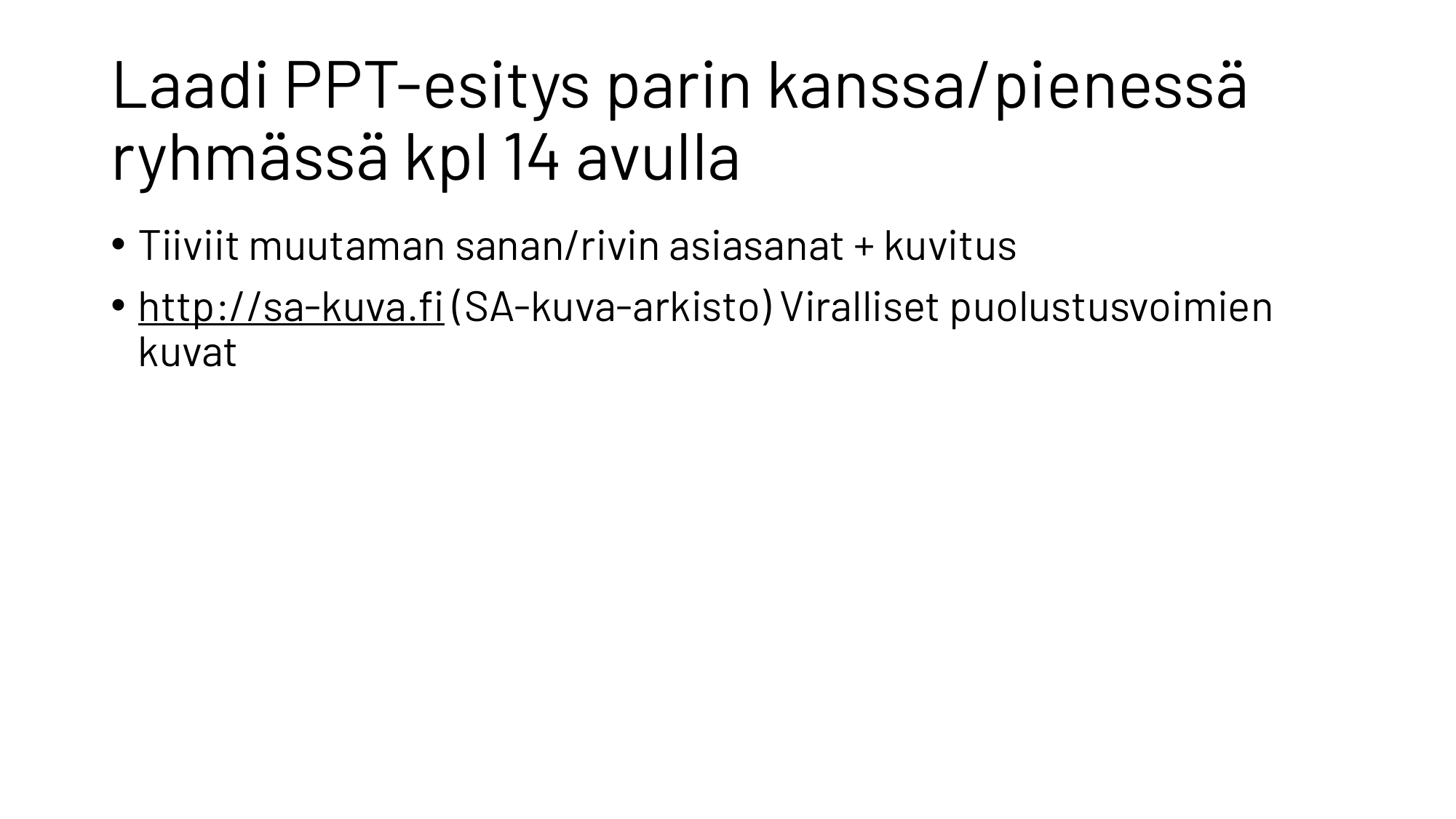

# Laadi PPT-esitys parin kanssa/pienessä ryhmässä kpl 14 avulla
Tiiviit muutaman sanan/rivin asiasanat + kuvitus
http://sa-kuva.fi (SA-kuva-arkisto) Viralliset puolustusvoimien kuvat